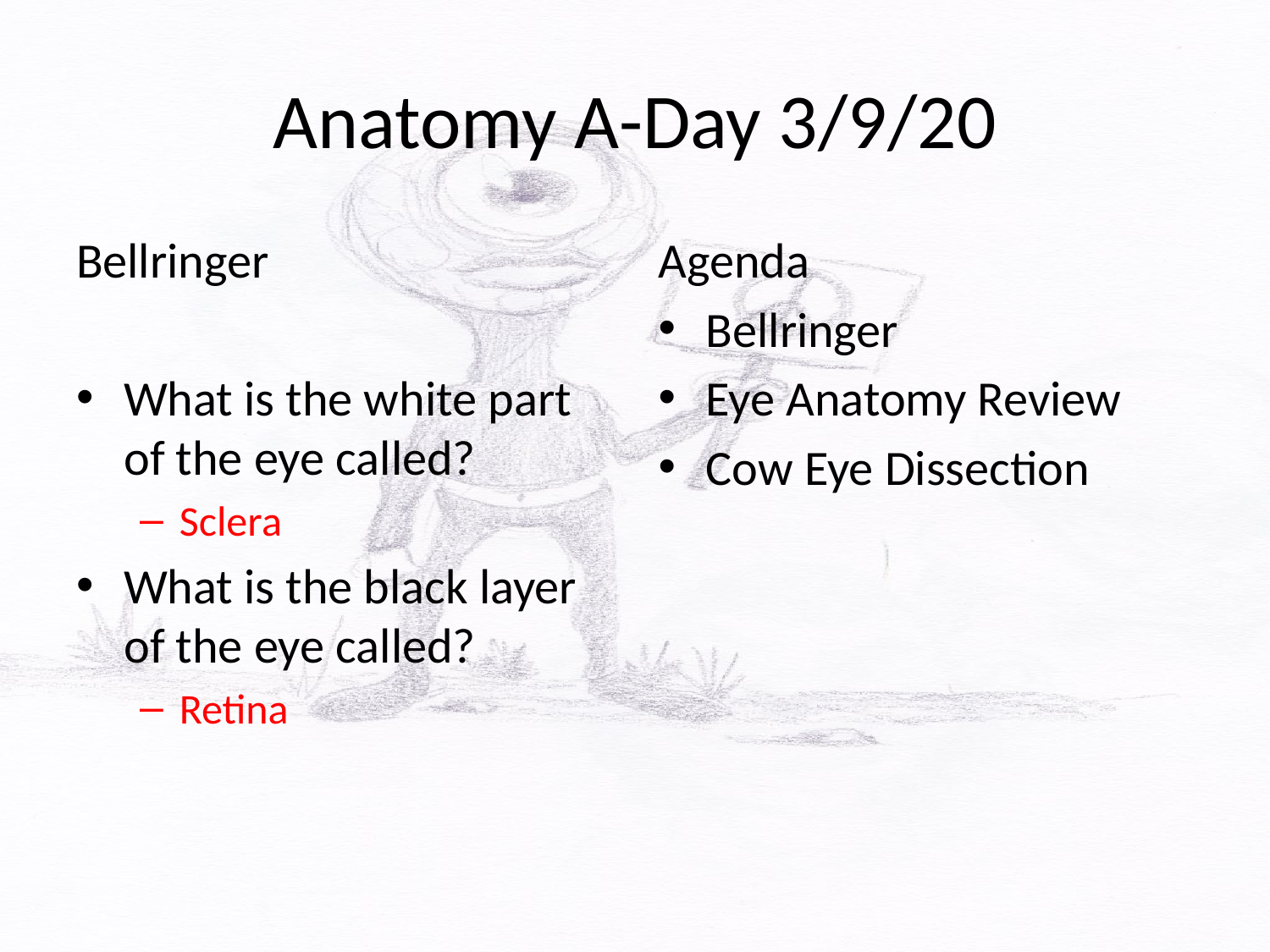

# Anatomy A-Day 3/9/20
Bellringer

What is the white part of the eye called?
Sclera
What is the black layer of the eye called?
Retina
Agenda
Bellringer
Eye Anatomy Review
Cow Eye Dissection